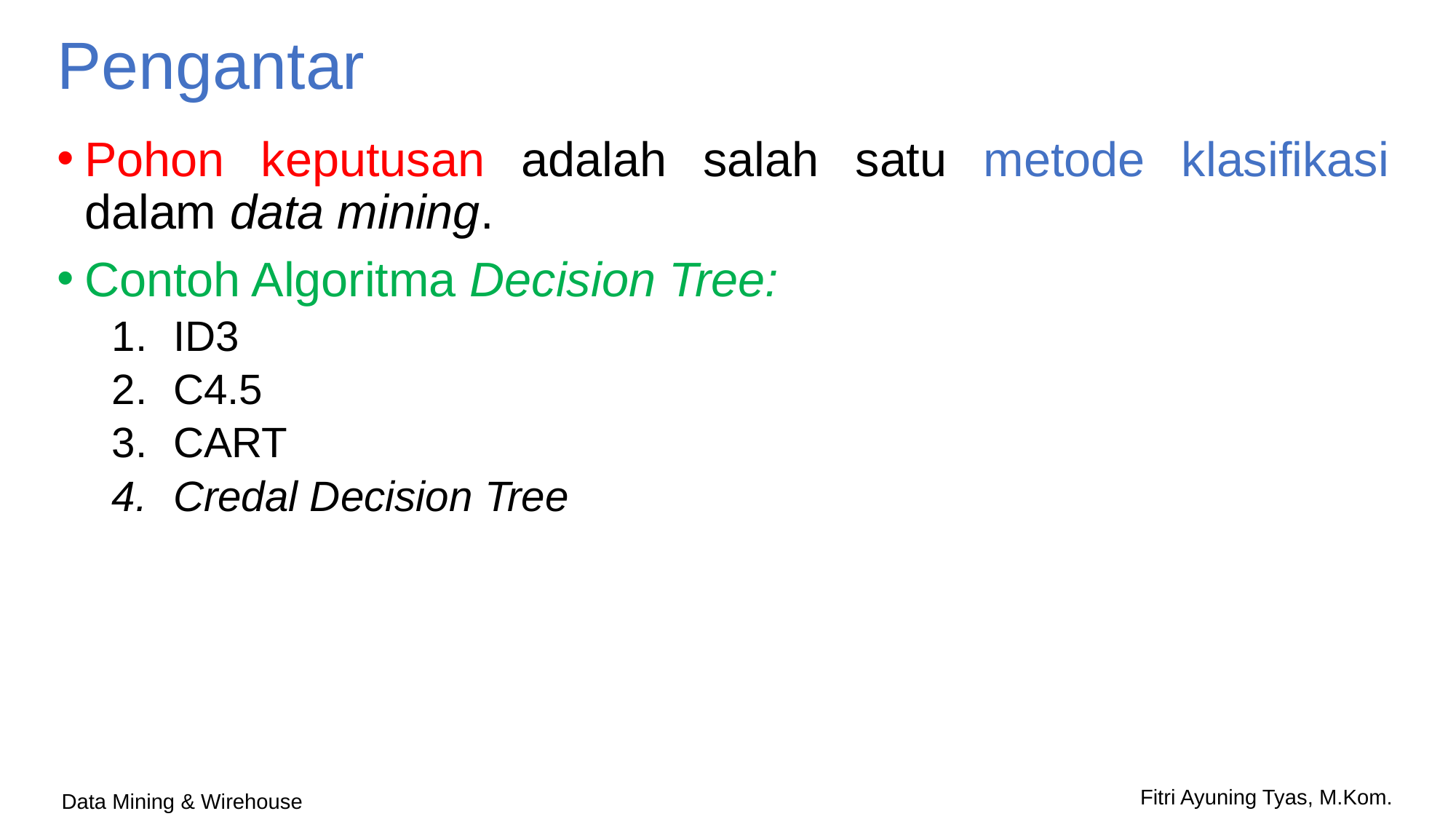

# Pengantar
Pohon keputusan adalah salah satu metode klasifikasi dalam data mining.
Contoh Algoritma Decision Tree:
ID3
C4.5
CART
Credal Decision Tree